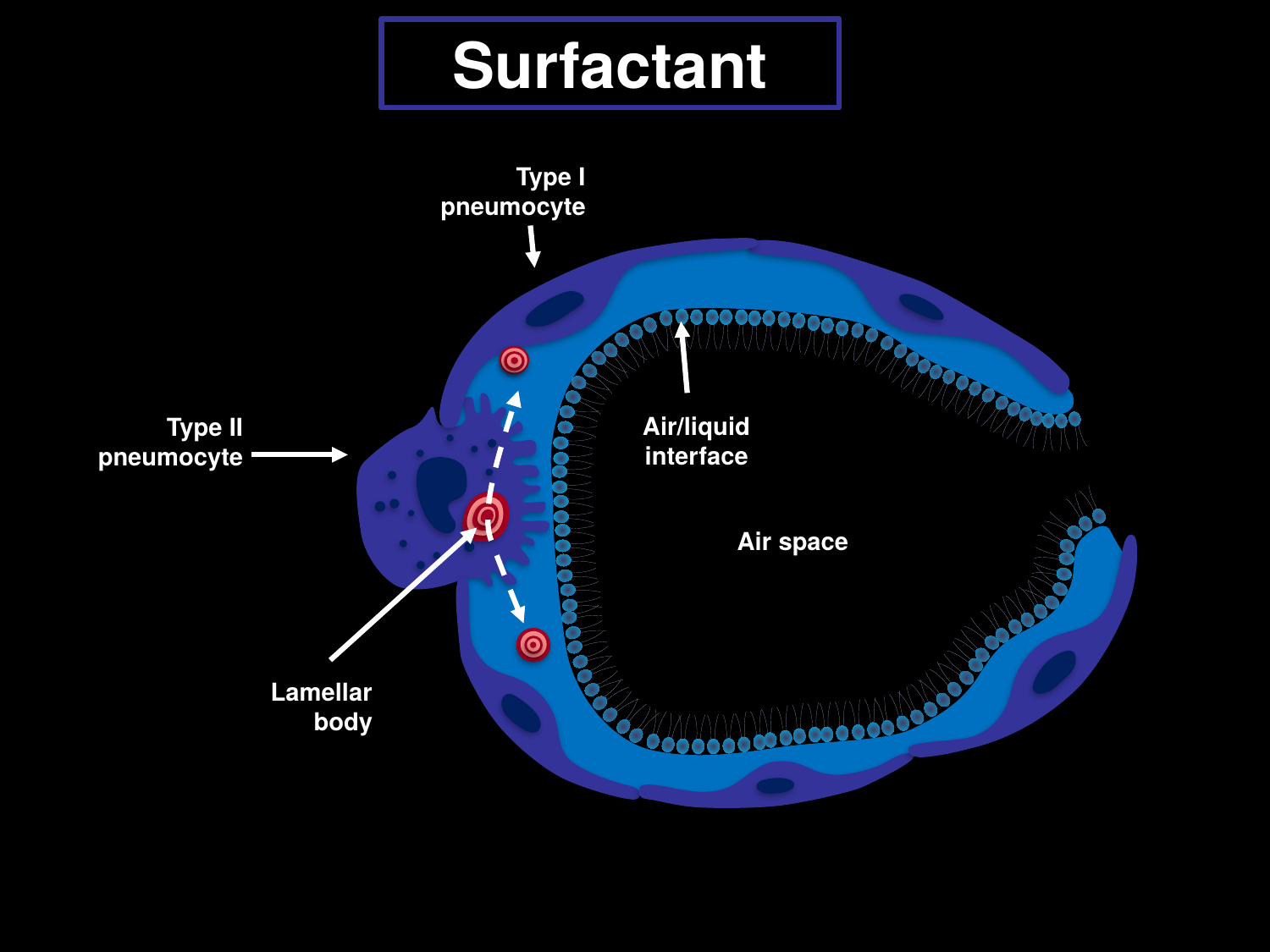

Surfactant
Type I
pneumocyte

Air/liquid
interface
Type II
pneumocyte

Air space

Lamellar
body